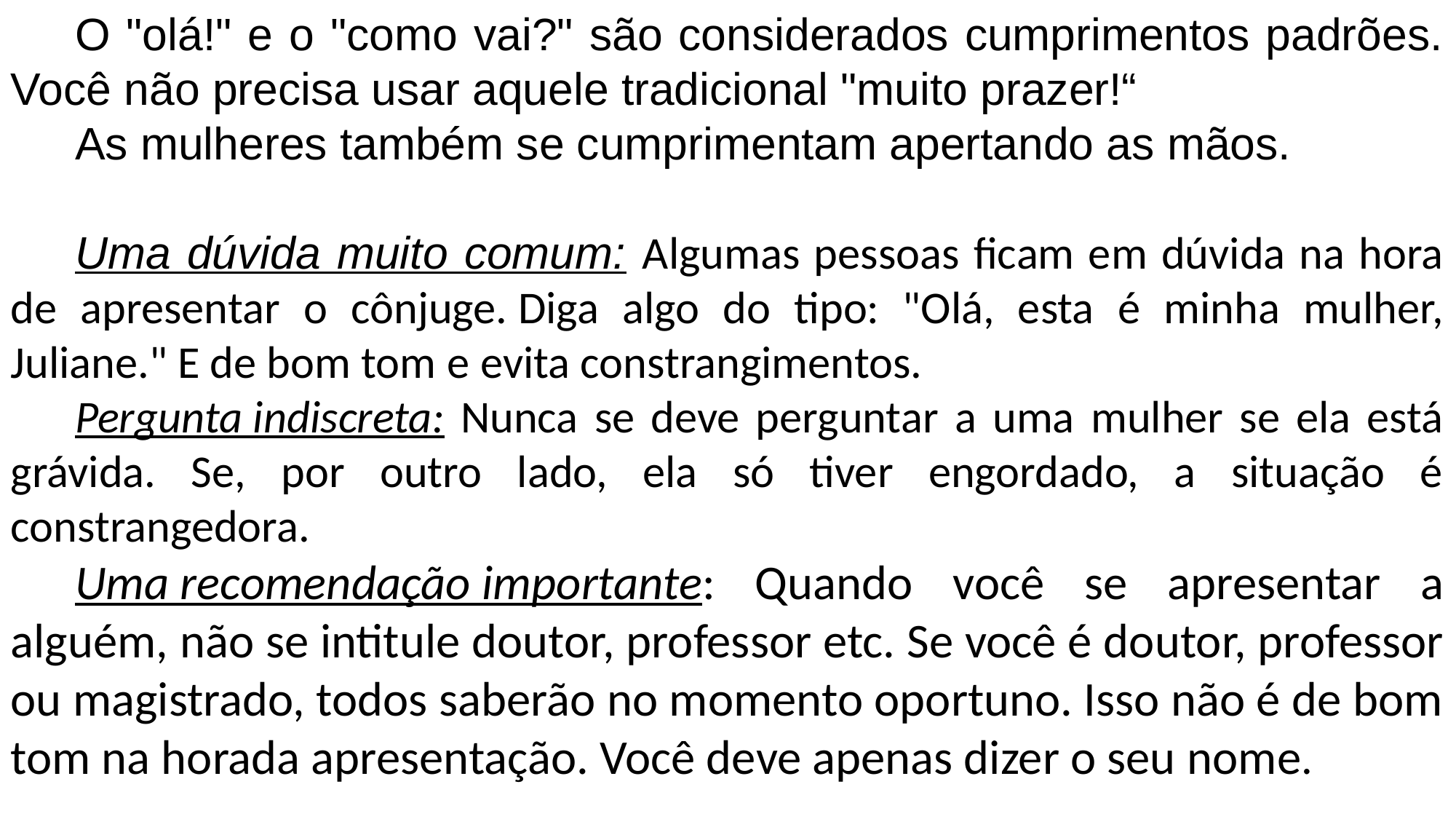

O "olá!" e o "como vai?" são considerados cumprimentos padrões. Você não precisa usar aquele tradicional "muito prazer!“
As mulheres também se cumprimentam apertando as mãos.

Uma dúvida muito comum: Algumas pessoas ficam em dúvida na hora de apresentar o cônjuge. Diga algo do tipo: "Olá, esta é minha mulher, Juliane." E de bom tom e evita constrangimentos.
Pergunta indiscreta: Nunca se deve perguntar a uma mulher se ela está grávida. Se, por outro lado, ela só tiver engordado, a situação é constrangedora.
Uma recomendação importante: Quando você se apresentar a alguém, não se intitule doutor, professor etc. Se você é doutor, professor ou magistrado, todos saberão no momento oportuno. Isso não é de bom tom na horada apresentação. Você deve apenas dizer o seu nome.